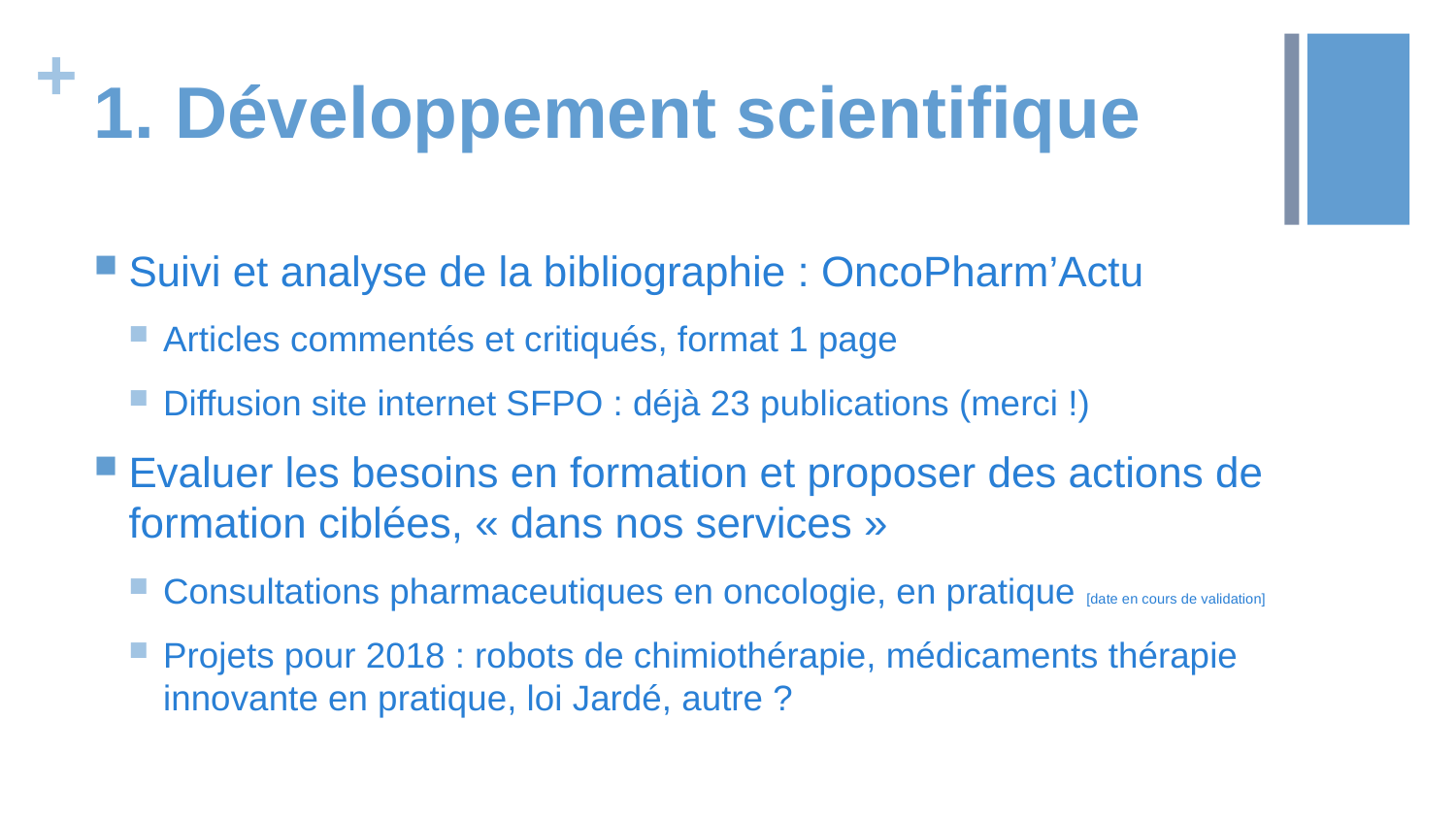

# 1. Développement scientifique
Suivi et analyse de la bibliographie : OncoPharm’Actu
Articles commentés et critiqués, format 1 page
Diffusion site internet SFPO : déjà 23 publications (merci !)
Evaluer les besoins en formation et proposer des actions de formation ciblées, « dans nos services »
Consultations pharmaceutiques en oncologie, en pratique [date en cours de validation]
Projets pour 2018 : robots de chimiothérapie, médicaments thérapie innovante en pratique, loi Jardé, autre ?